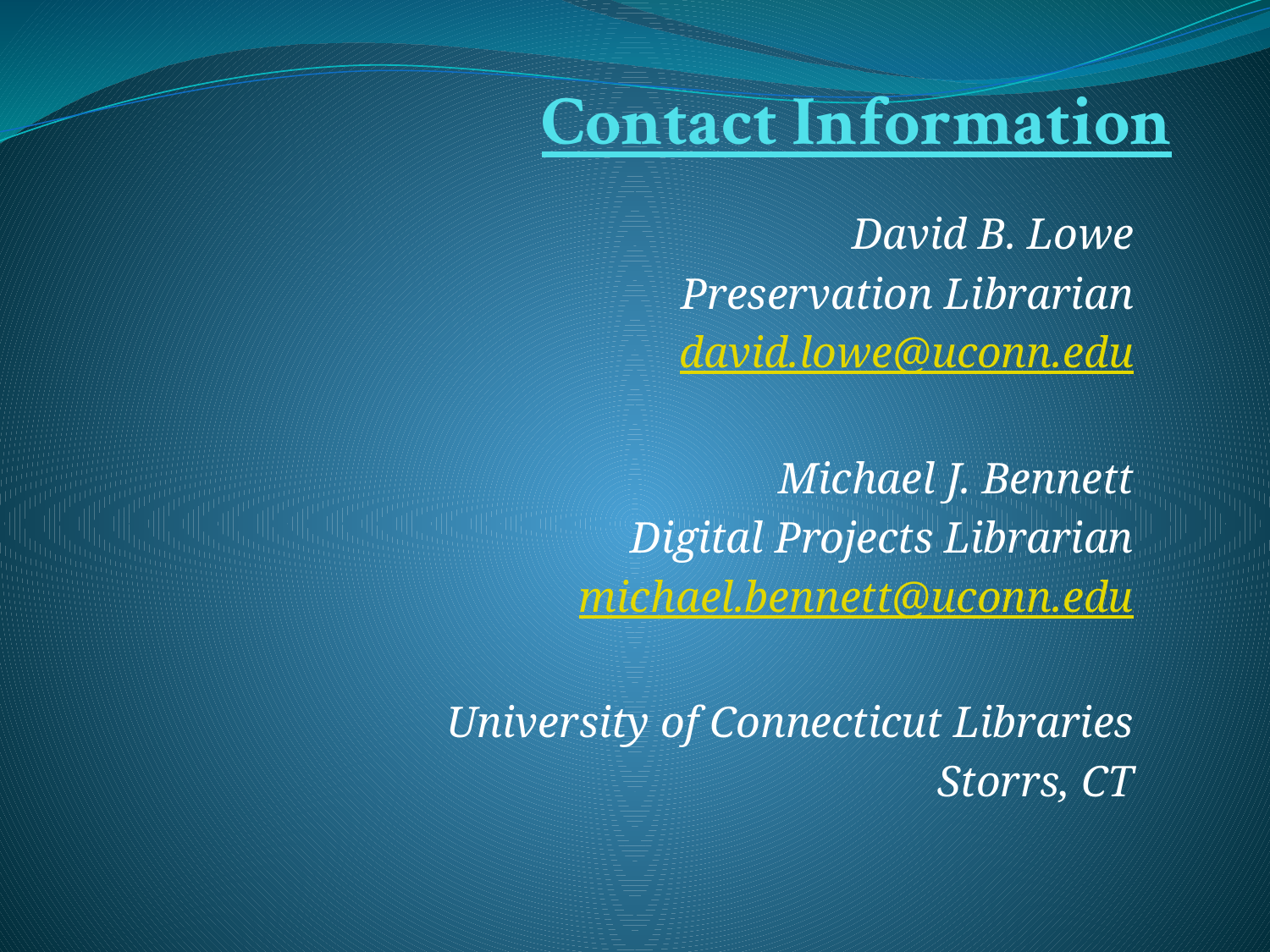

# Contact Information
David B. Lowe
Preservation Librarian
david.lowe@uconn.edu

Michael J. Bennett
Digital Projects Librarian
michael.bennett@uconn.edu

University of Connecticut Libraries
Storrs, CT